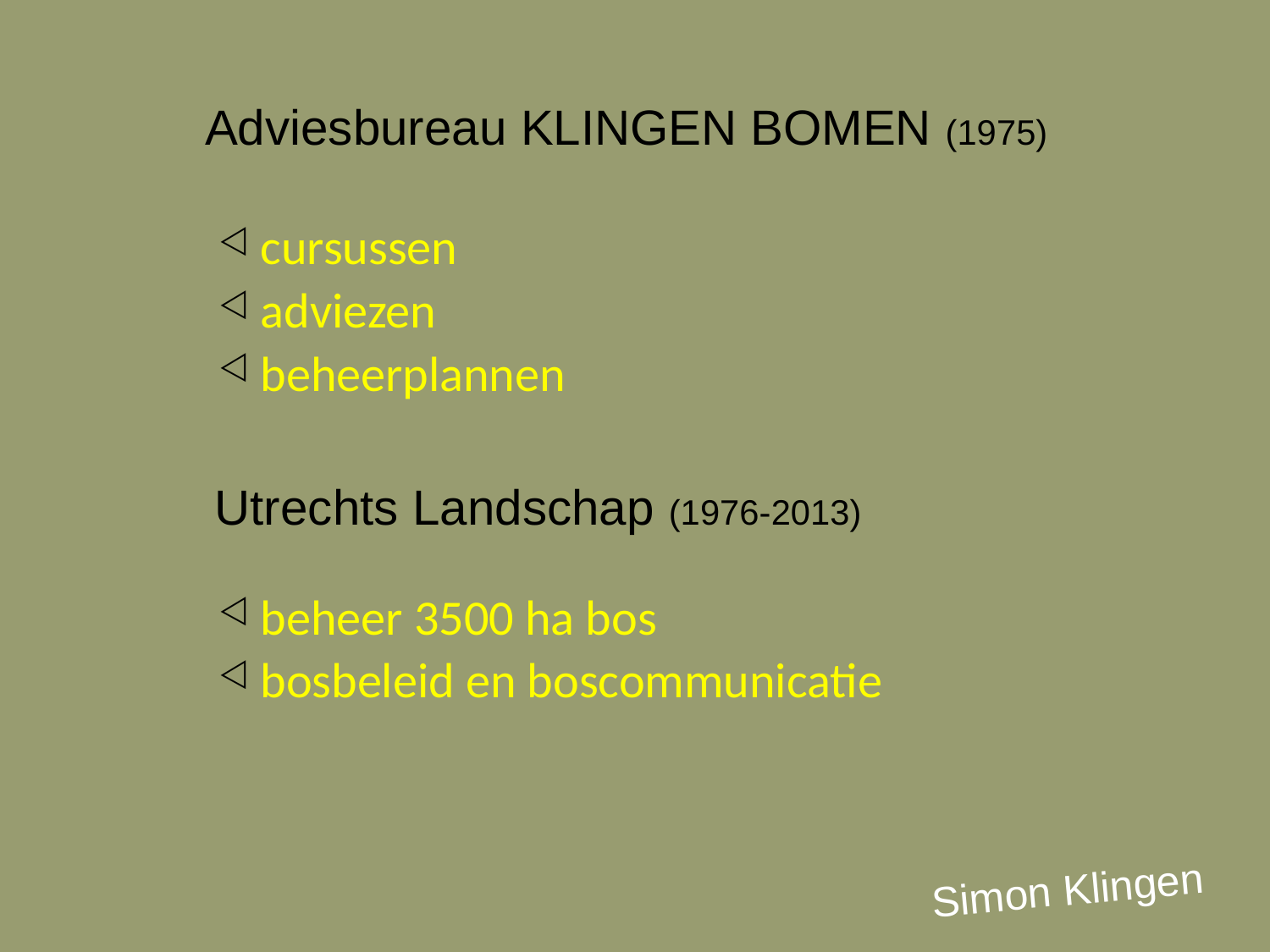

Adviesbureau KLINGEN BOMEN (1975)
 cursussen
 adviezen
 beheerplannen
  Utrechts Landschap (1976-2013)
 beheer 3500 ha bos
 bosbeleid en boscommunicatie
Simon Klingen